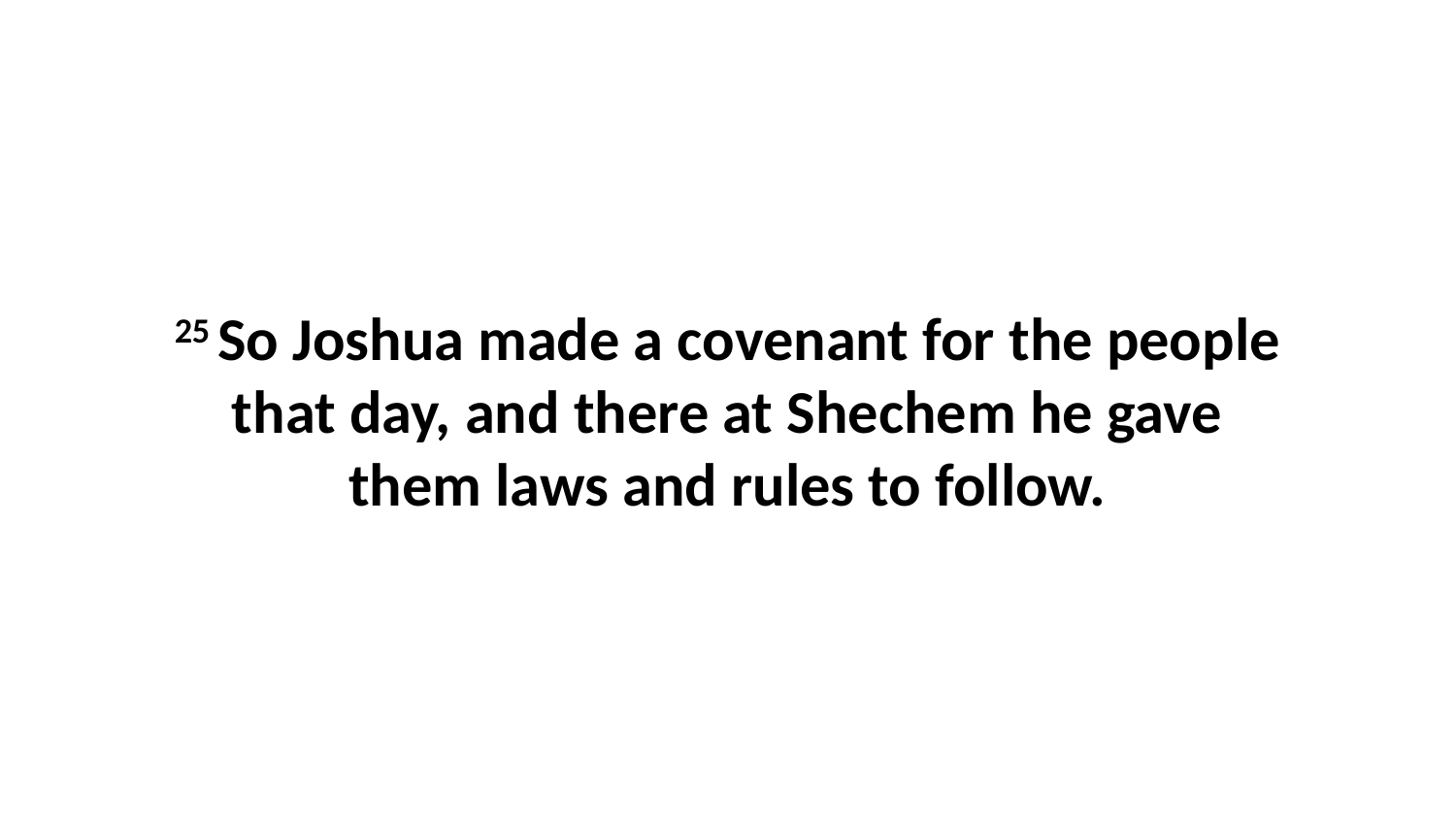

25 So Joshua made a covenant for the people that day, and there at Shechem he gave them laws and rules to follow.